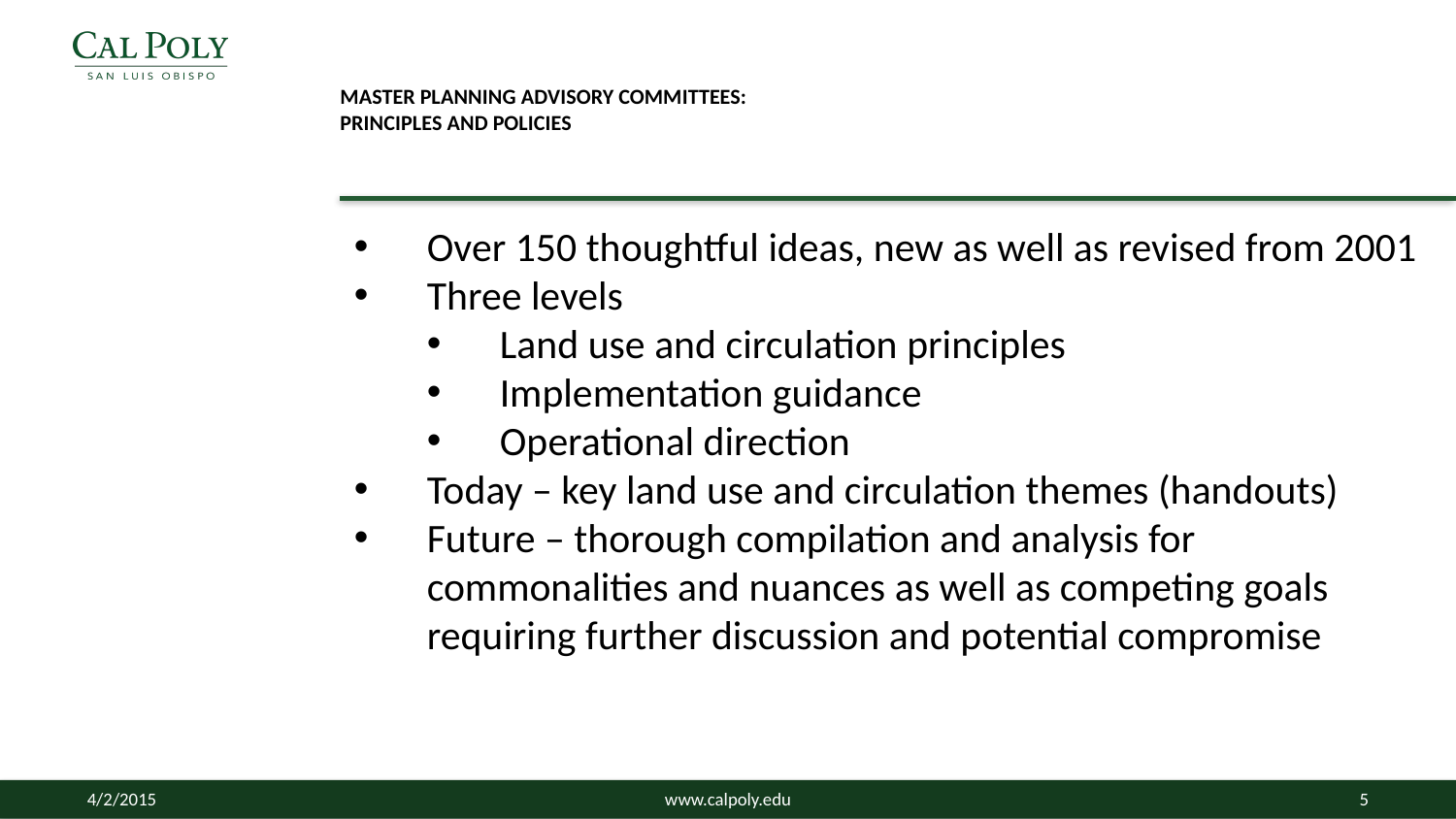

# Master planning advisory committees: Principles and Policies
Over 150 thoughtful ideas, new as well as revised from 2001
Three levels
Land use and circulation principles
Implementation guidance
Operational direction
Today – key land use and circulation themes (handouts)
Future – thorough compilation and analysis for commonalities and nuances as well as competing goals requiring further discussion and potential compromise

4/2/2015
www.calpoly.edu
5